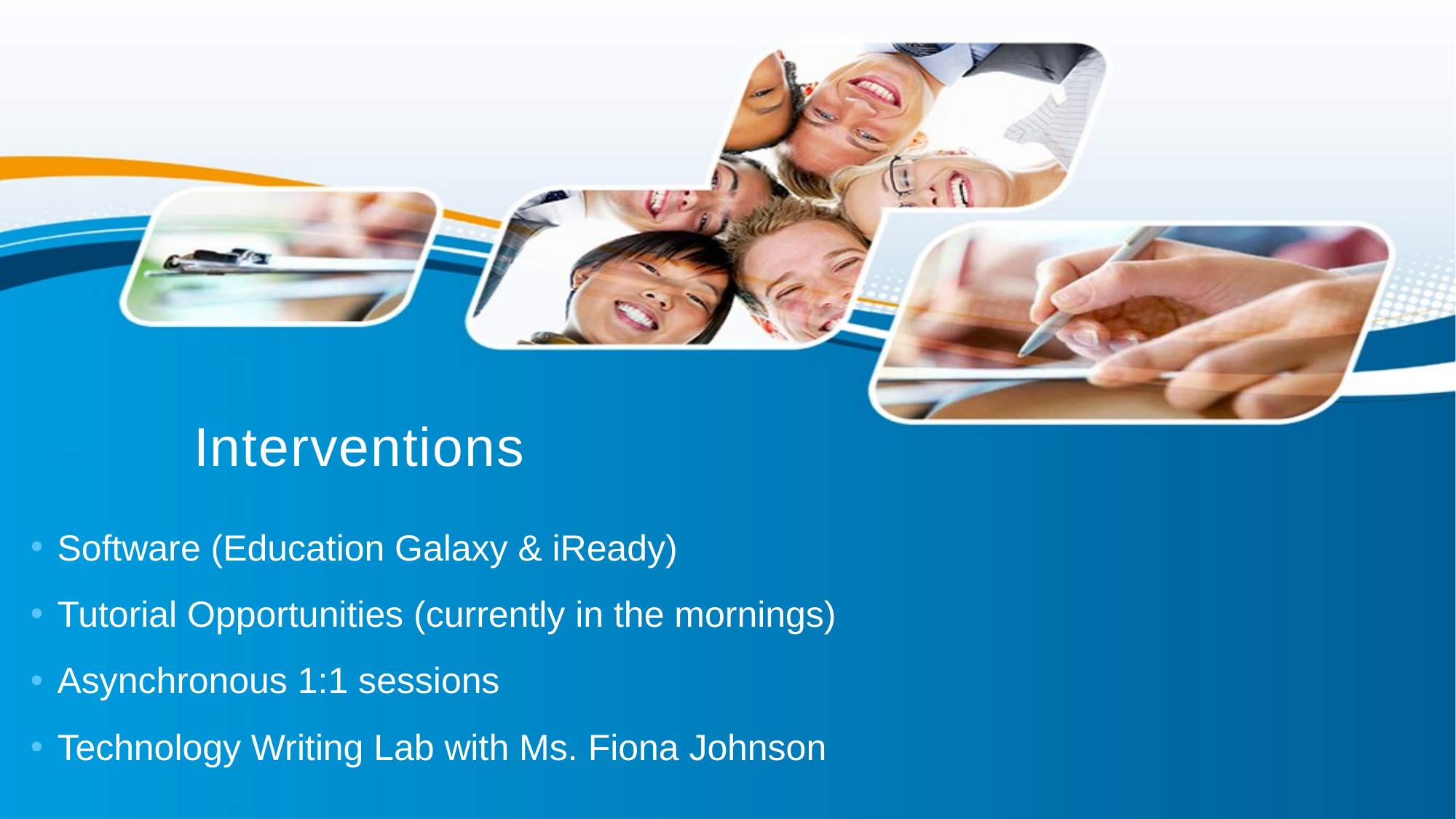

# Interventions
Software (Education Galaxy & iReady)
Tutorial Opportunities (currently in the mornings)
Asynchronous 1:1 sessions
Technology Writing Lab with Ms. Fiona Johnson